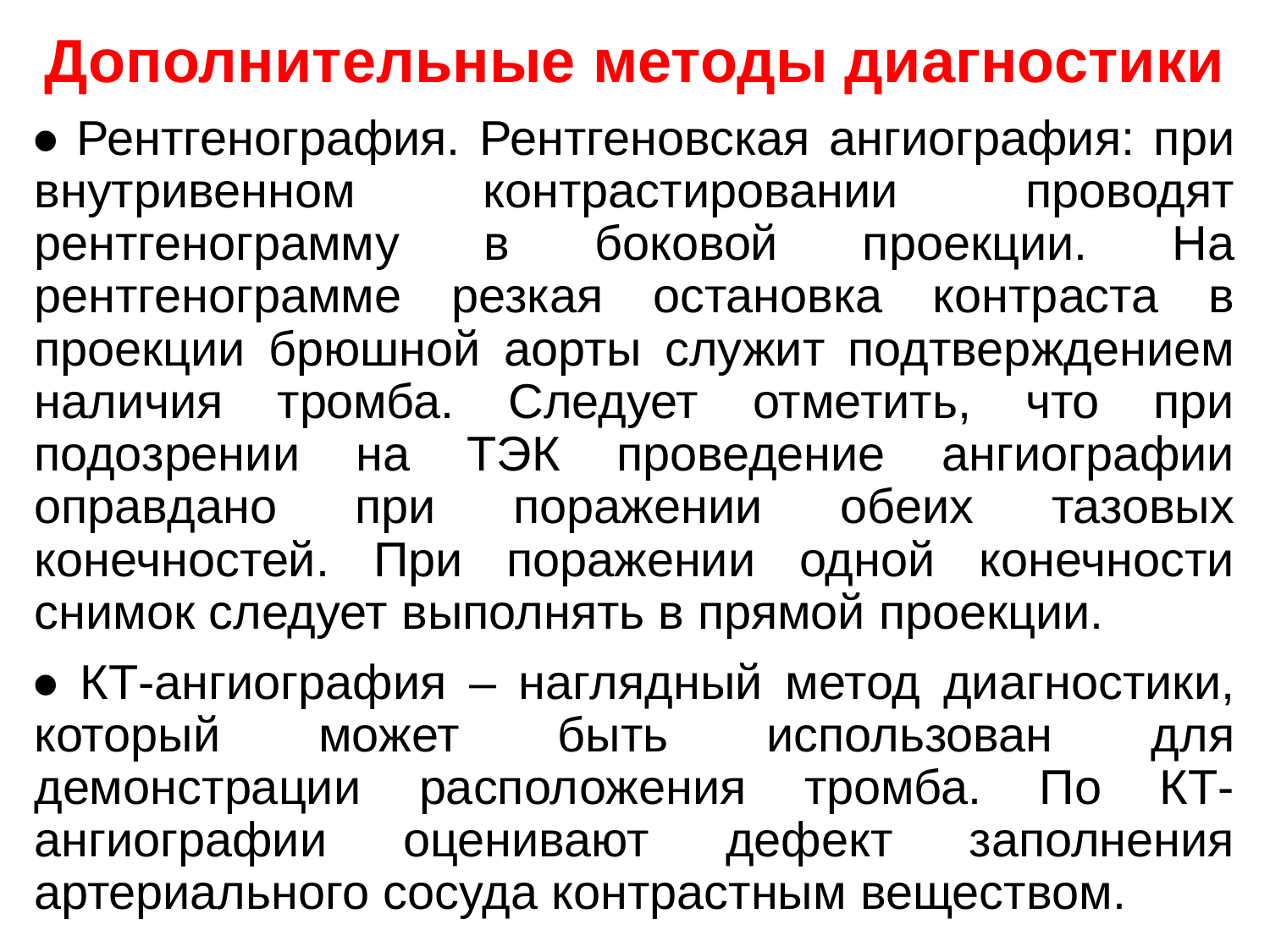

Дополнительные методы диагностики
⦁ Рентгенография. Рентгеновская ангиография: при внутривенном контрастировании проводят рентгенограмму в боковой проекции. На рентгенограмме резкая остановка контраста в проекции брюшной аорты служит подтверждением наличия тромба. Следует отметить, что при подозрении на ТЭК проведение ангиографии оправдано при поражении обеих тазовых конечностей. При поражении одной конечности снимок следует выполнять в прямой проекции.
⦁ КТ-ангиография – наглядный метод диагностики, который может быть использован для демонстрации расположения тромба. По КТ-ангиографии оценивают дефект заполнения артериального сосуда контрастным веществом.